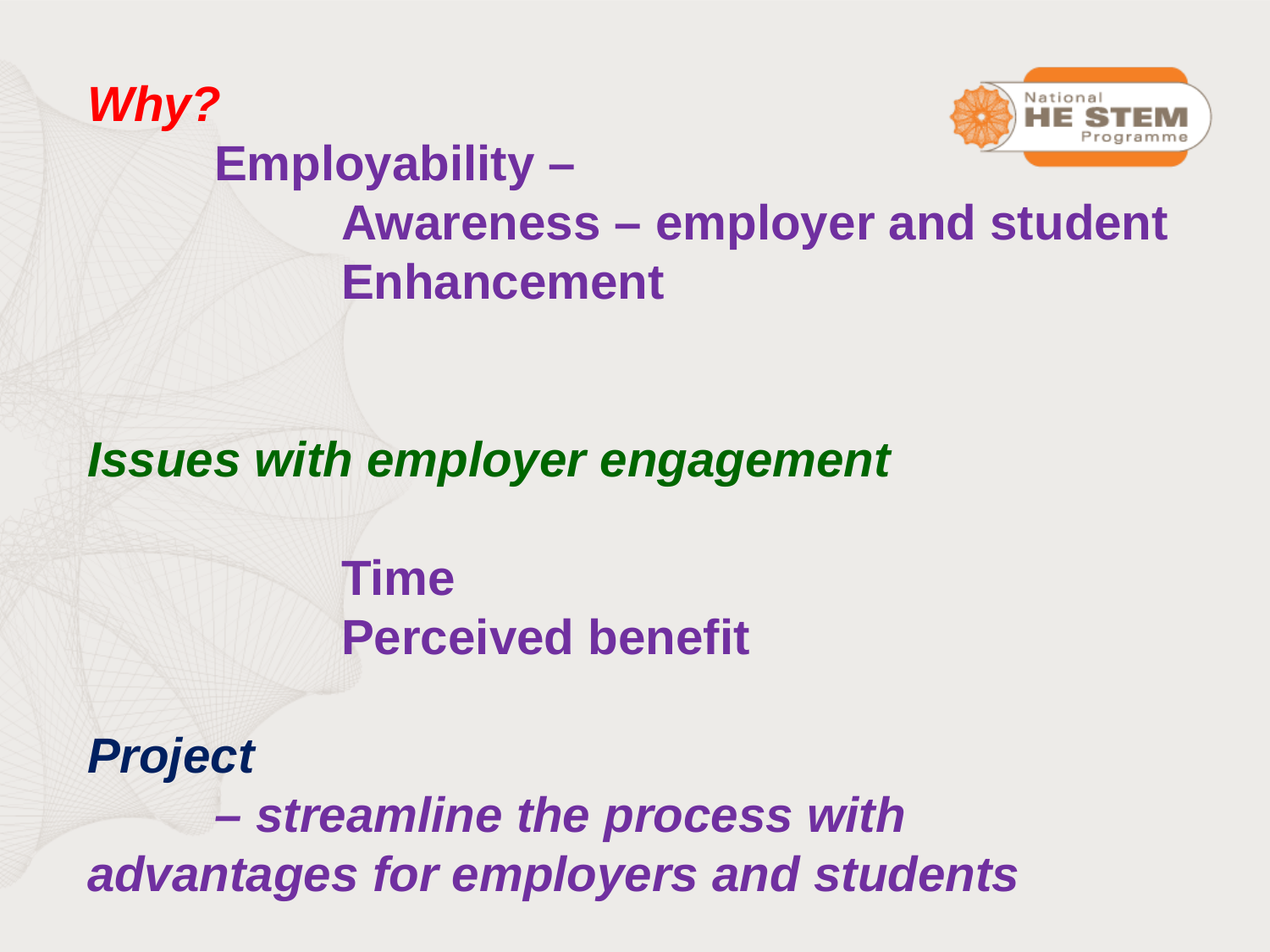

Why?
	Employability –
		Awareness – employer and student
		Enhancement

Issues with employer engagement

		Time
		Perceived benefit

Project
	– streamline the process with advantages for employers and students